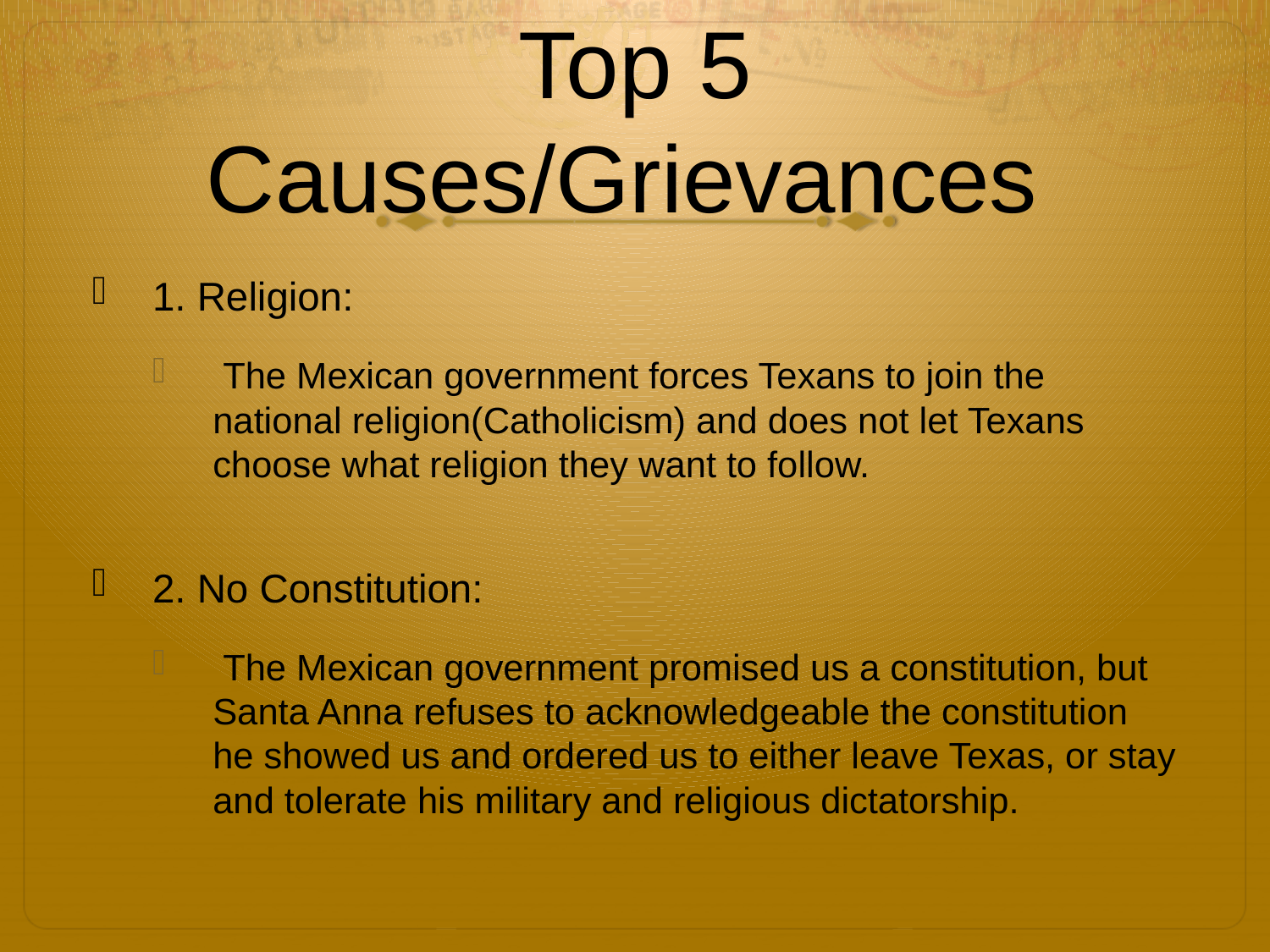

# Top 5 Causes/Grievances
1. Religion:
 The Mexican government forces Texans to join the national religion(Catholicism) and does not let Texans choose what religion they want to follow.

2. No Constitution:
 The Mexican government promised us a constitution, but Santa Anna refuses to acknowledgeable the constitution he showed us and ordered us to either leave Texas, or stay and tolerate his military and religious dictatorship.